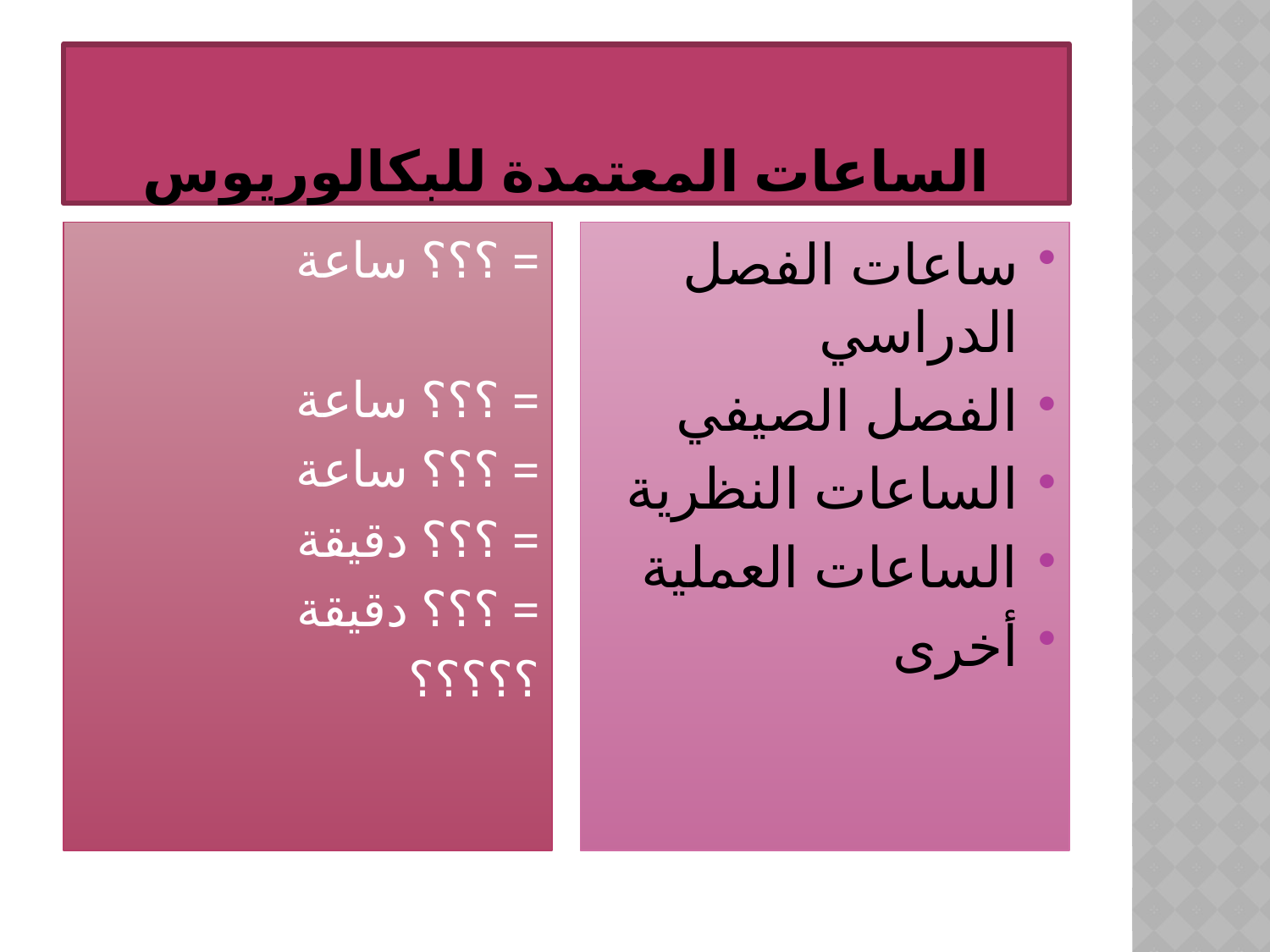

# الساعات المعتمدة للبكالوريوس
= ؟؟؟ ساعة

= ؟؟؟ ساعة
= ؟؟؟ ساعة
= ؟؟؟ دقيقة
= ؟؟؟ دقيقة
؟؟؟؟؟
ساعات الفصل الدراسي
الفصل الصيفي
الساعات النظرية
الساعات العملية
أخرى